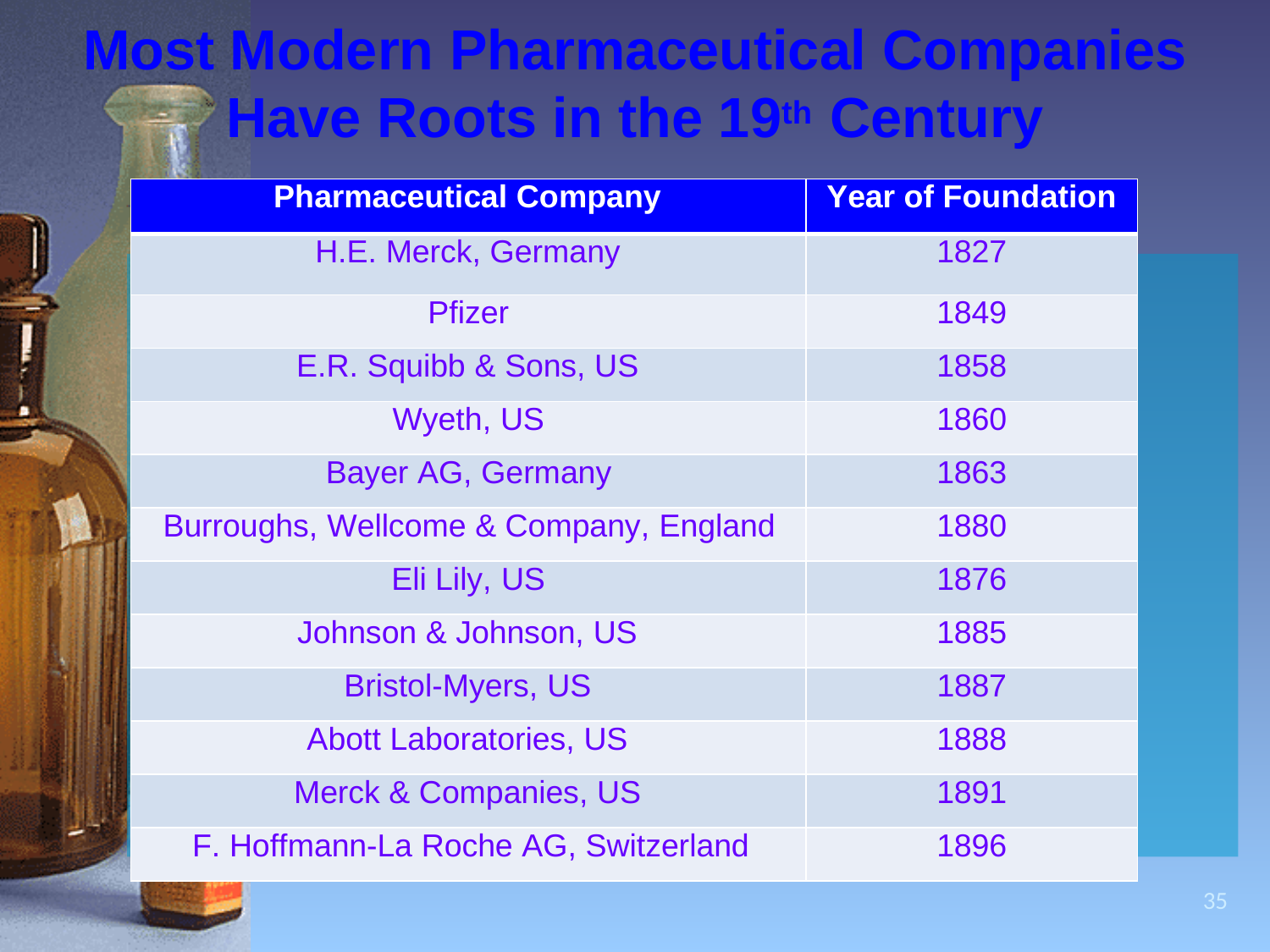

35
Most Modern Pharmaceutical Companies Have Roots in the 19th  Century
| Pharmaceutical Company | Year of Foundation |
| --- | --- |
| H.E. Merck, Germany | 1827 |
| Pfizer | 1849 |
| E.R. Squibb & Sons, US | 1858 |
| Wyeth, US | 1860 |
| Bayer AG, Germany | 1863 |
| Burroughs, Wellcome & Company, England | 1880 |
| Eli Lily, US | 1876 |
| Johnson & Johnson, US | 1885 |
| Bristol-Myers, US | 1887 |
| Abott Laboratories, US | 1888 |
| Merck & Companies, US | 1891 |
| F. Hoffmann-La Roche AG, Switzerland | 1896 |